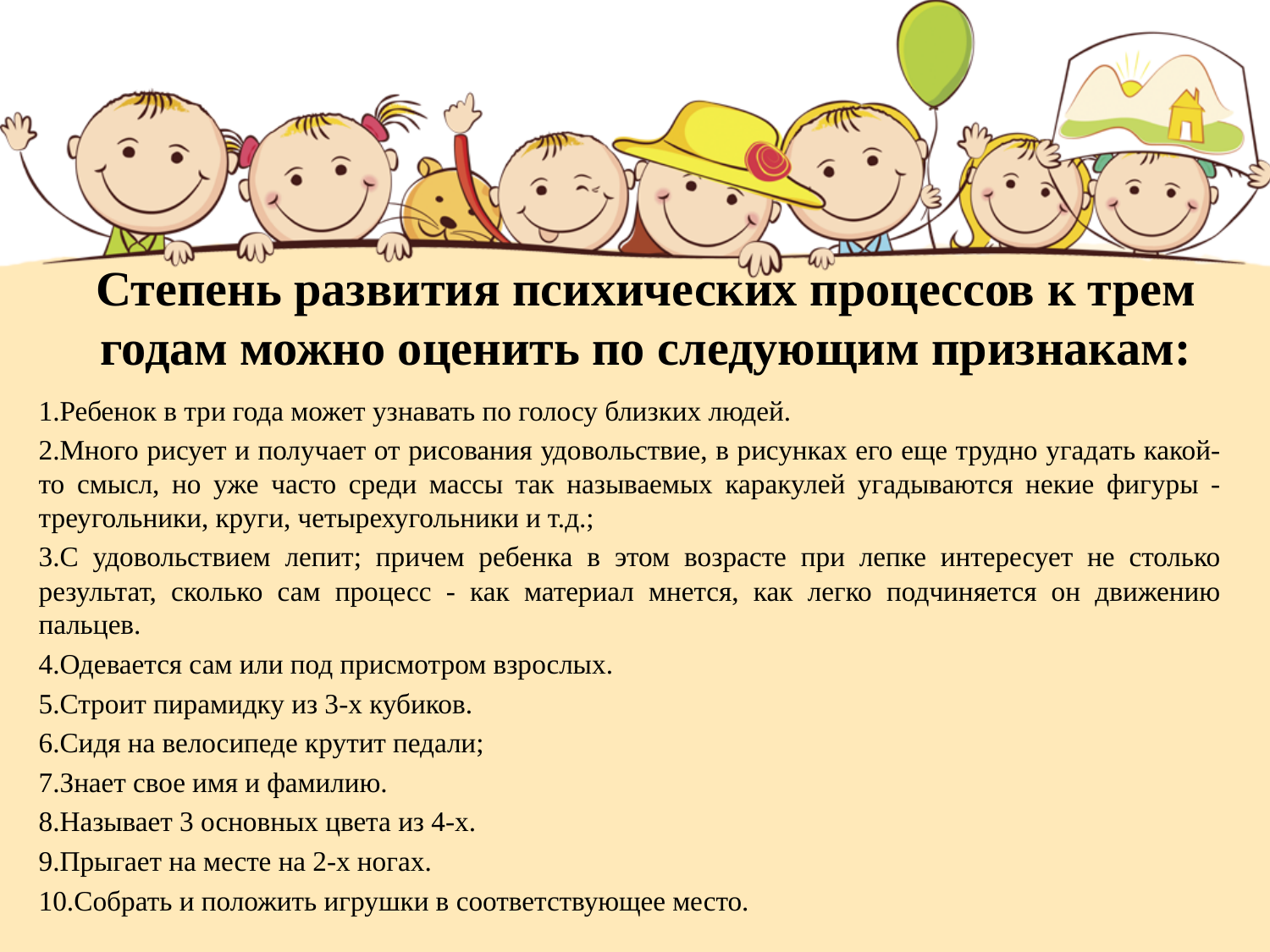

# Степень развития психических процессов к трем годам можно оценить по следующим признакам:
1.Ребенок в три года может узнавать по голосу близких людей.
2.Много рисует и получает от рисования удовольствие, в рисунках его еще трудно угадать какой-то смысл, но уже часто среди массы так называемых каракулей угадываются некие фигуры - треугольники, круги, четырехугольники и т.д.;
3.С удовольствием лепит; причем ребенка в этом возрасте при лепке интересует не столько результат, сколько сам процесс - как материал мнется, как легко подчиняется он движению пальцев.
4.Одевается сам или под присмотром взрослых.
5.Строит пирамидку из 3-х кубиков.
6.Сидя на велосипеде крутит педали;
7.Знает свое имя и фамилию.
8.Называет 3 основных цвета из 4-х.
9.Прыгает на месте на 2-х ногах.
10.Собрать и положить игрушки в соответствующее место.